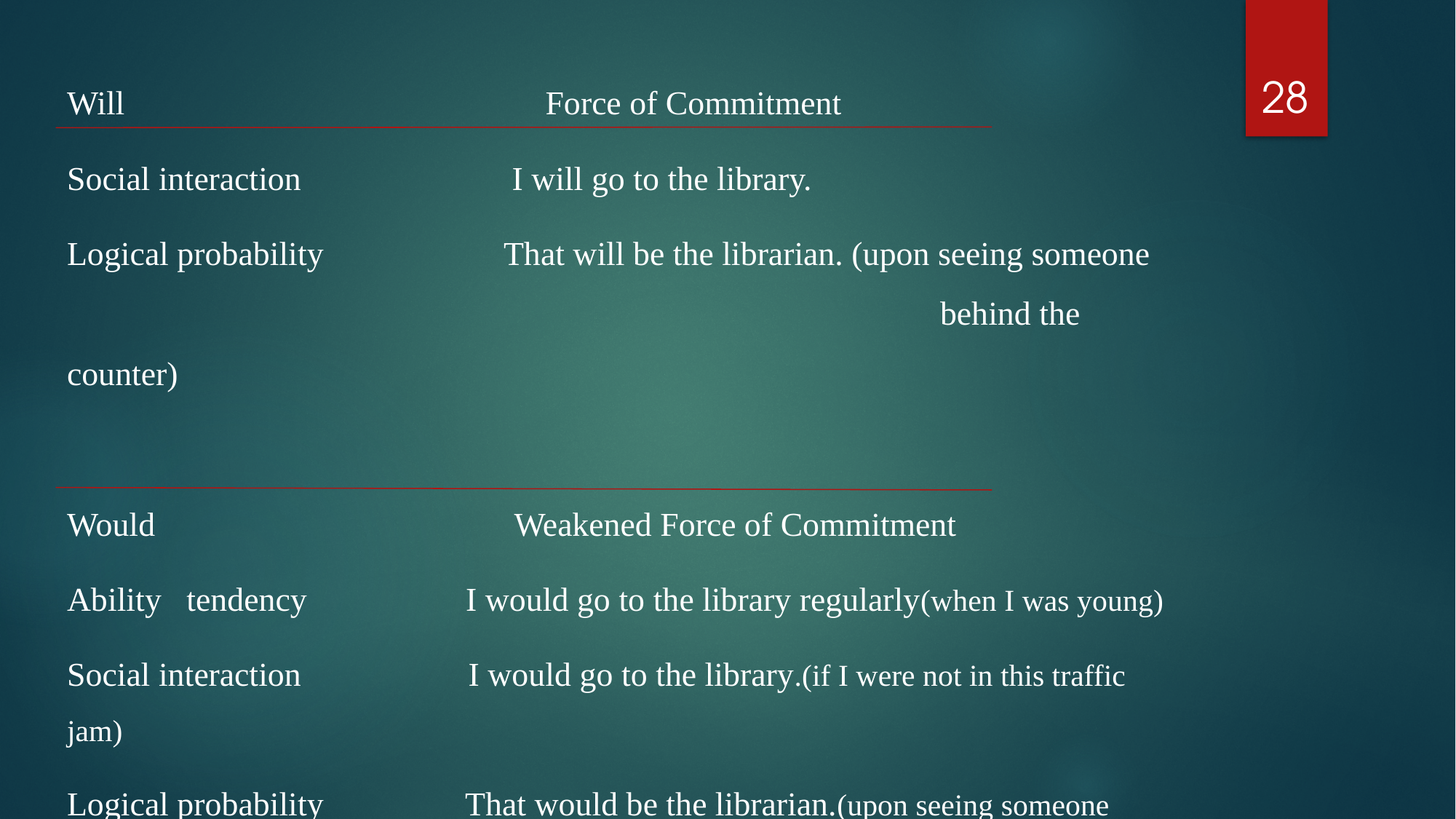

28
Will                               		     Force of Commitment
Social interaction         		 I will go to the library.
Logical probability       		That will be the librarian. (upon seeing someone 								behind the counter)

Would                                           Weakened Force of Commitment
Ability   tendency                   I would go to the library regularly(when I was young)
Social interaction                    I would go to the library.(if I were not in this traffic jam)
Logical probability                 That would be the librarian.(upon seeing someone 										behind the counter)